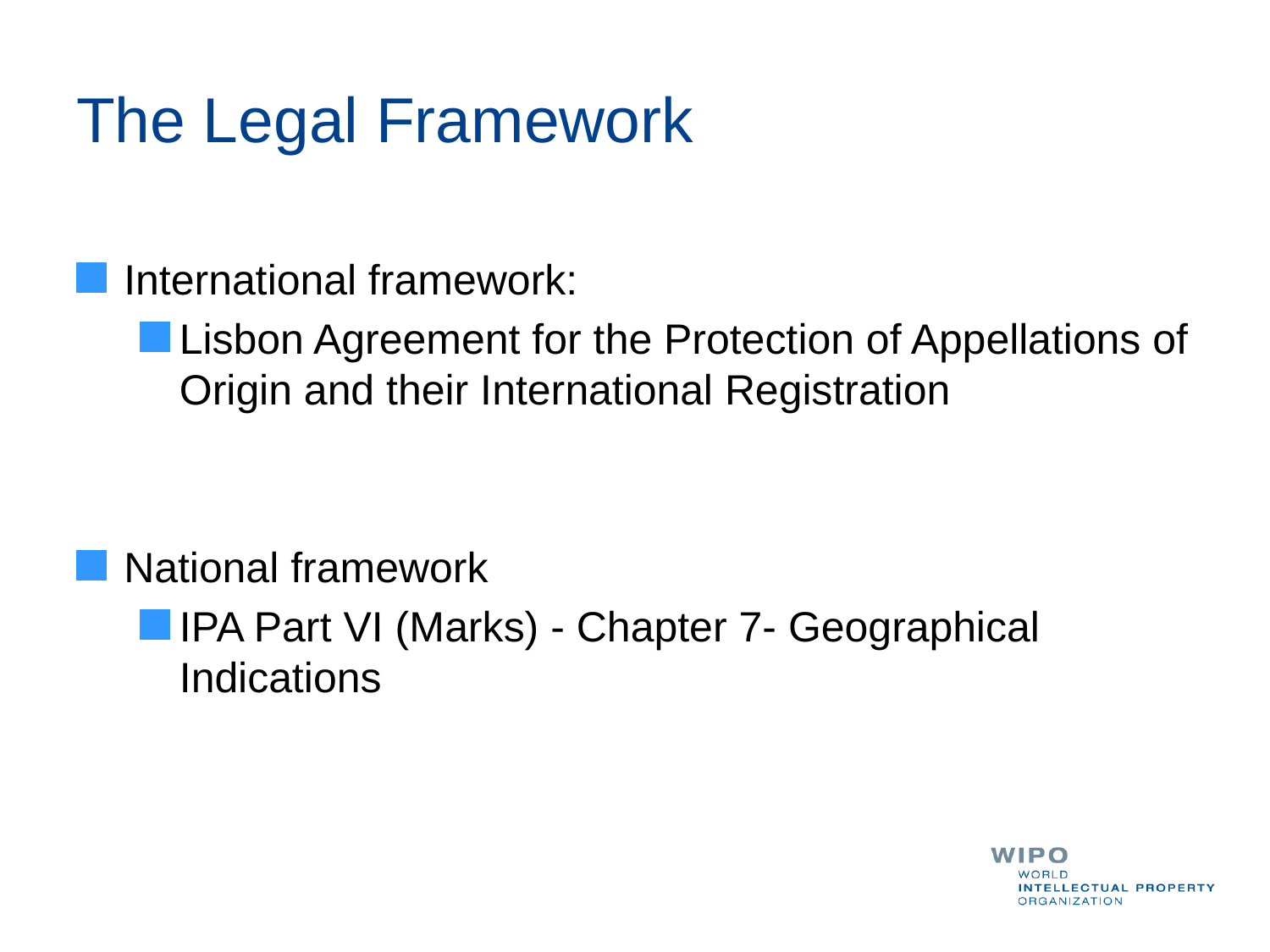

# The Legal Framework
International framework:
Lisbon Agreement for the Protection of Appellations of Origin and their International Registration

National framework
IPA Part VI (Marks) - Chapter 7- Geographical Indications